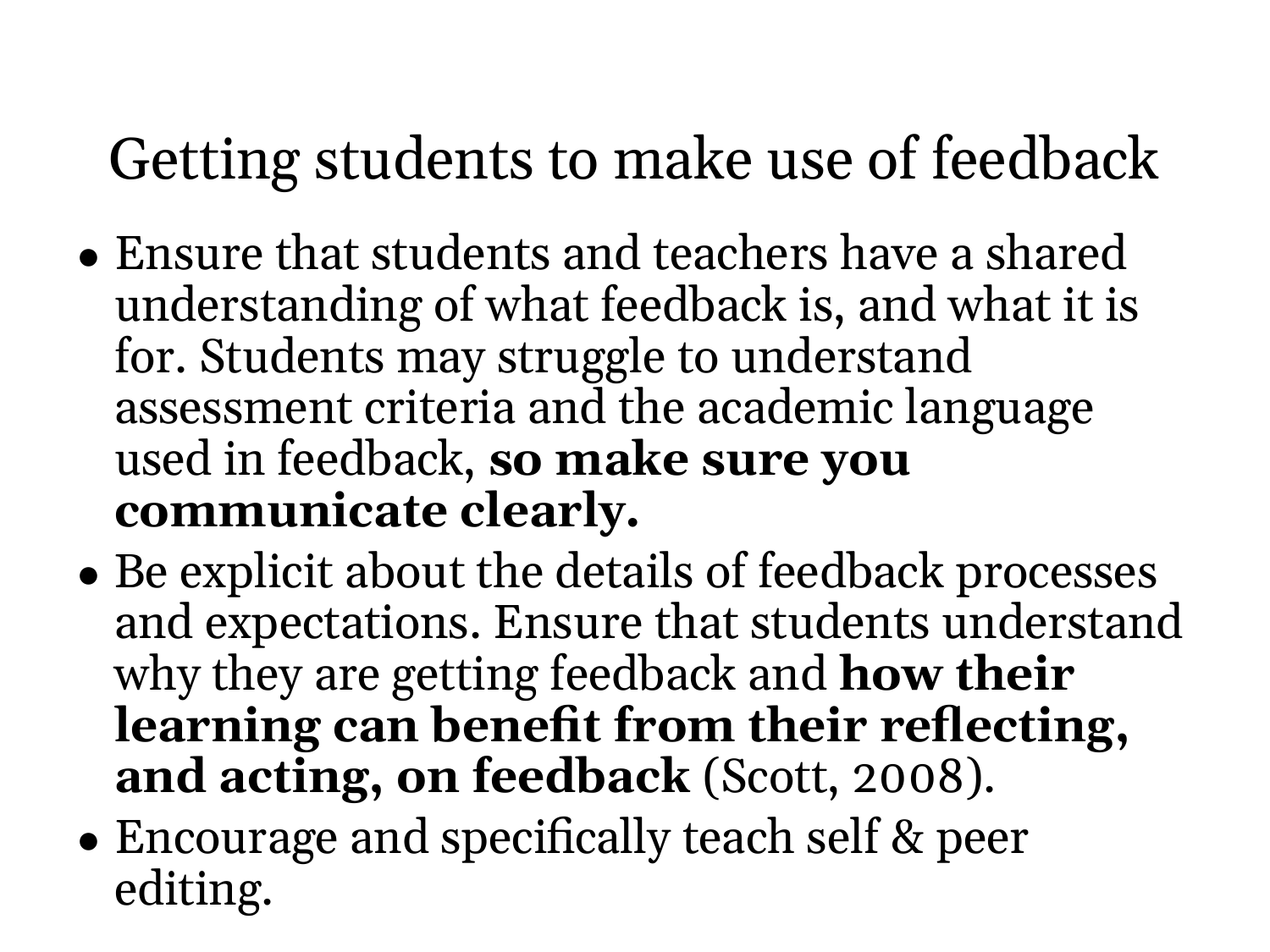

# Getting students to make use of feedback
Ensure that students and teachers have a shared understanding of what feedback is, and what it is for. Students may struggle to understand assessment criteria and the academic language used in feedback, so make sure you communicate clearly.
Be explicit about the details of feedback processes and expectations. Ensure that students understand why they are getting feedback and how their learning can benefit from their reflecting, and acting, on feedback (Scott, 2008).
Encourage and specifically teach self & peer editing.